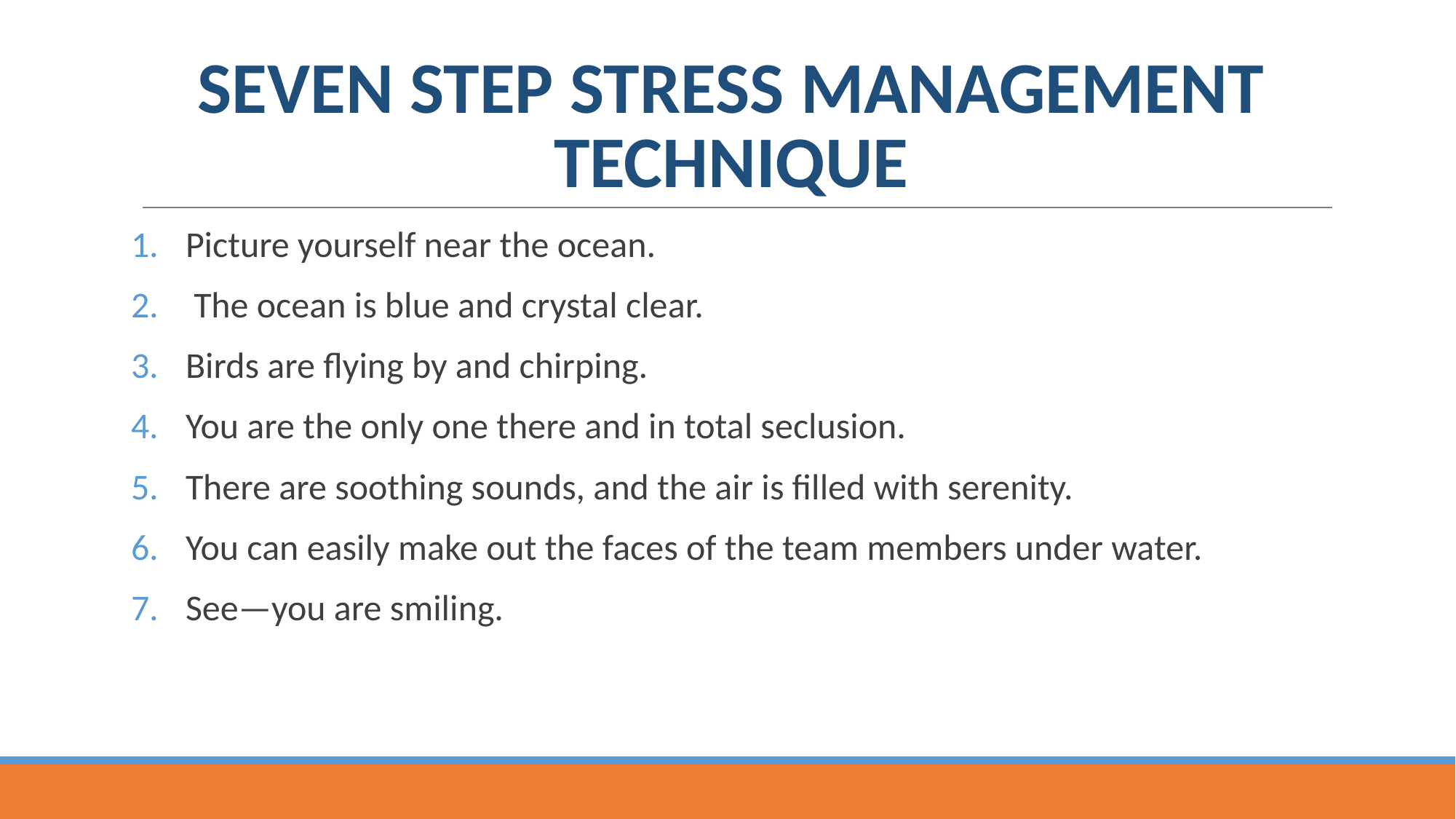

# SEVEN STEP STRESS MANAGEMENT TECHNIQUE
Picture yourself near the ocean.
 The ocean is blue and crystal clear.
Birds are flying by and chirping.
You are the only one there and in total seclusion.
There are soothing sounds, and the air is filled with serenity.
You can easily make out the faces of the team members under water.
See—you are smiling.